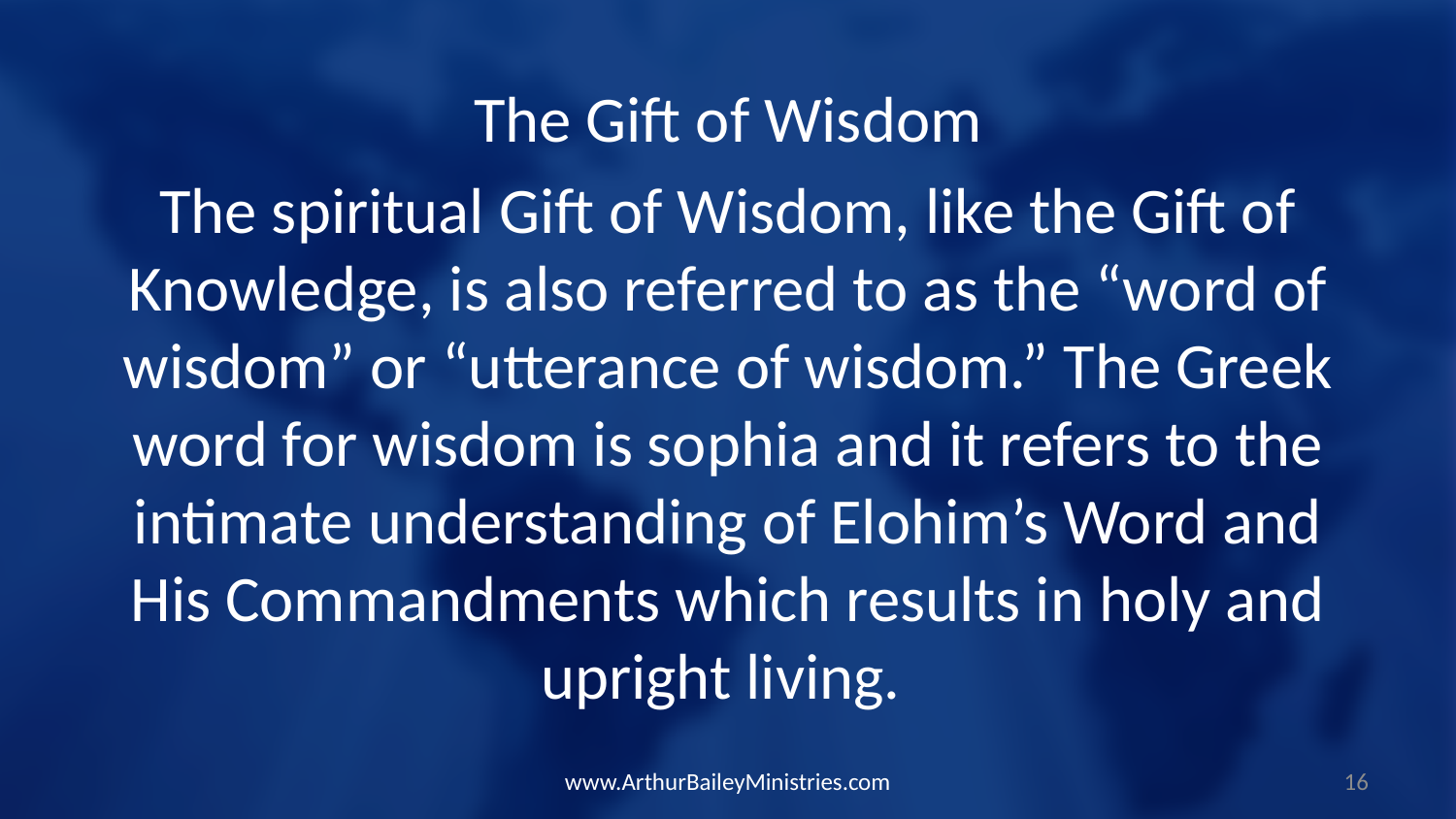

The Gift of Wisdom
The spiritual Gift of Wisdom, like the Gift of Knowledge, is also referred to as the “word of wisdom” or “utterance of wisdom.” The Greek word for wisdom is sophia and it refers to the intimate understanding of Elohim’s Word and His Commandments which results in holy and upright living.
www.ArthurBaileyMinistries.com
16